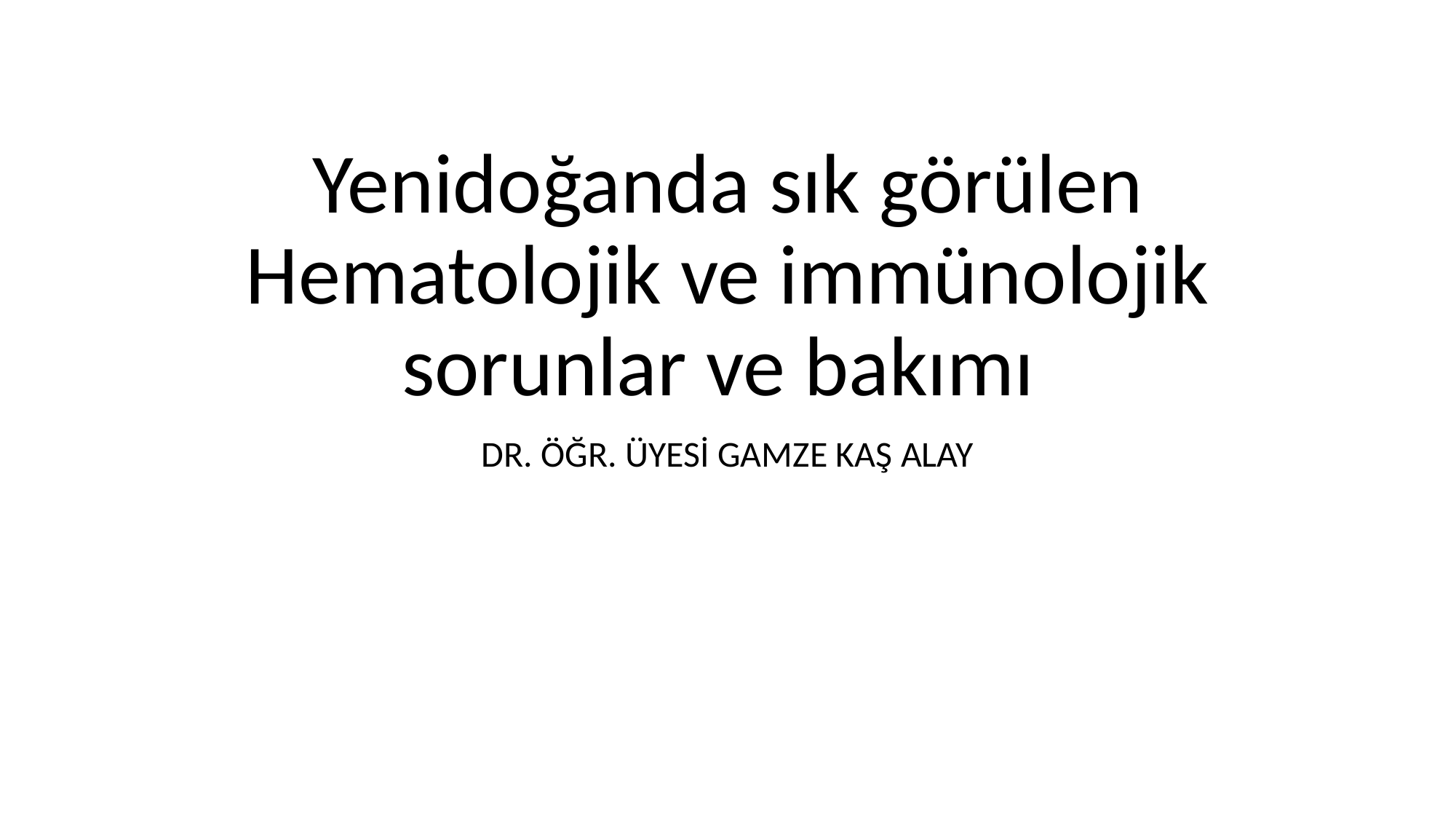

# Yenidoğanda sık görülen Hematolojik ve immünolojik sorunlar ve bakımı
DR. ÖĞR. ÜYESİ GAMZE KAŞ ALAY